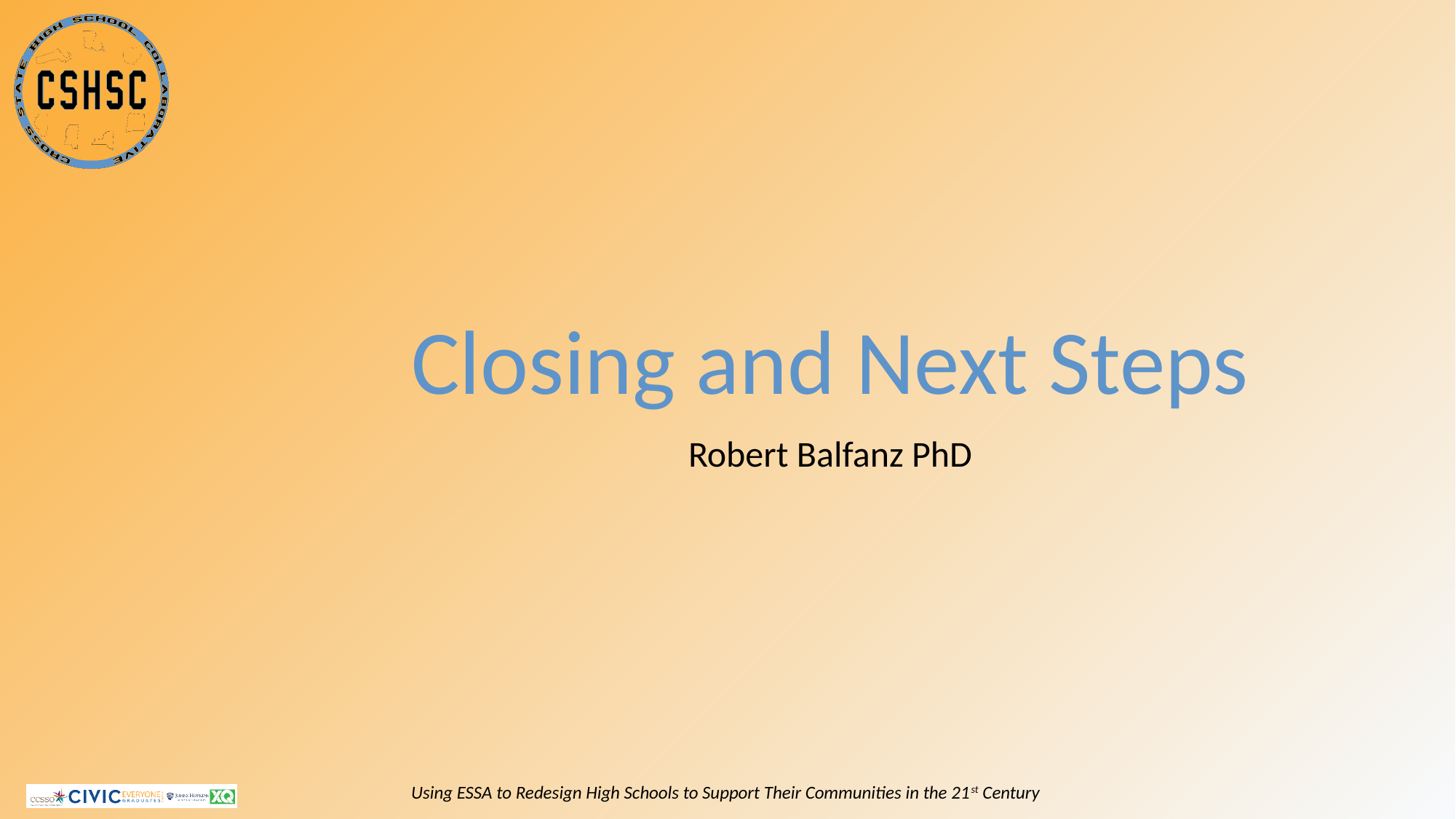

# Closing and Next Steps
Robert Balfanz PhD